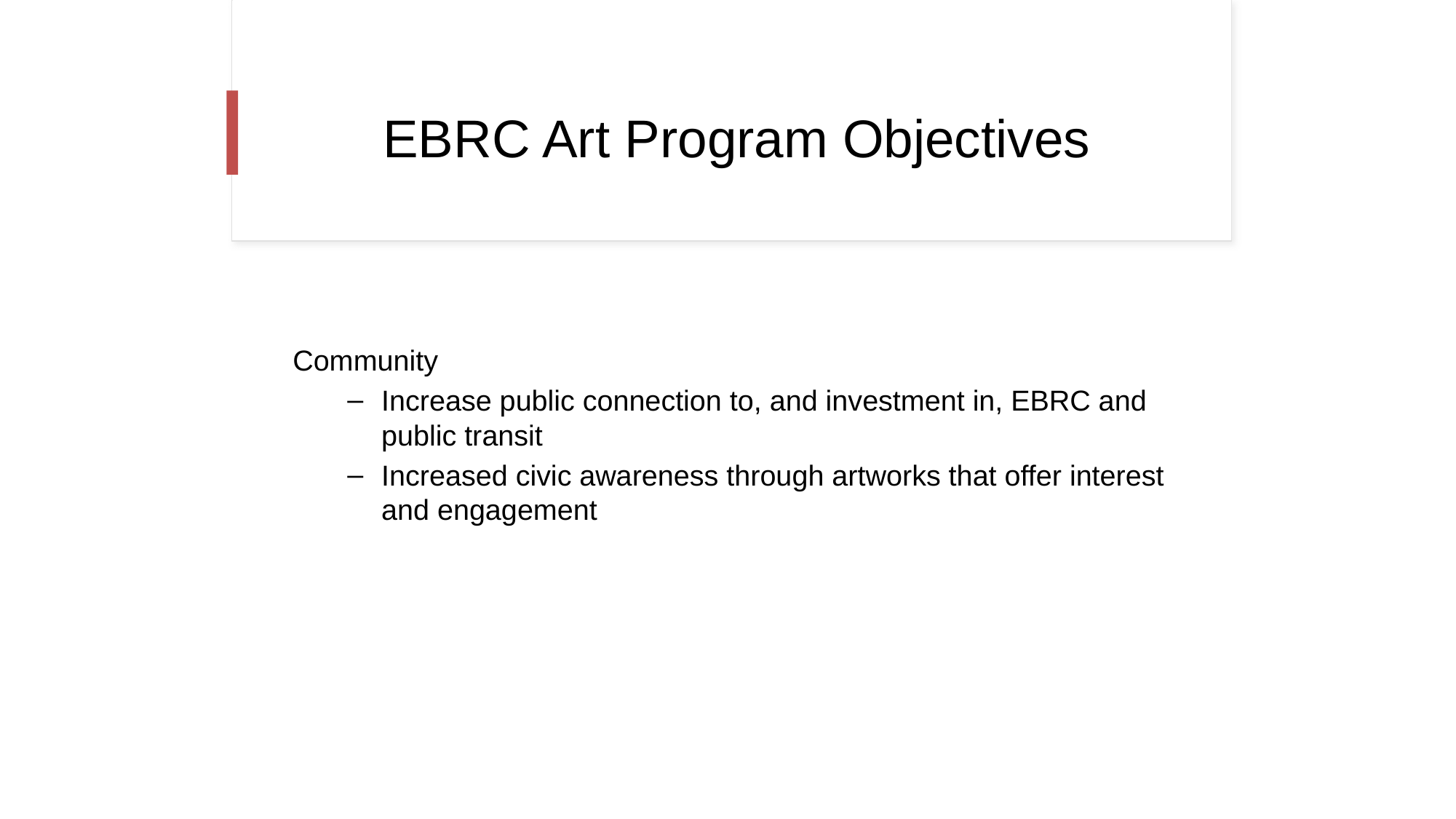

# EBRC Art Program Objectives

Community
Increase public connection to, and investment in, EBRC and public transit
Increased civic awareness through artworks that offer interest and engagement